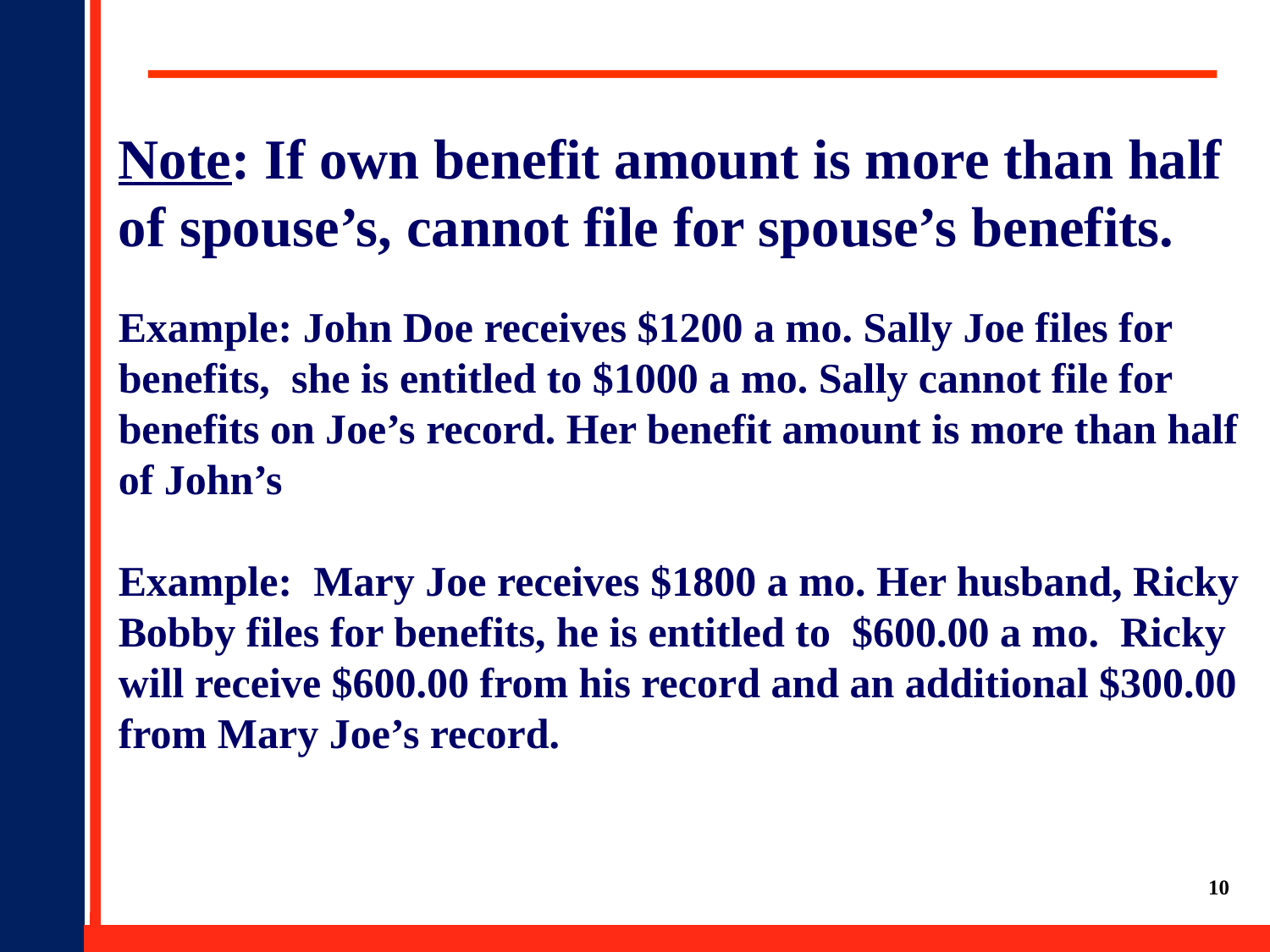

In Addition to the Retiree,
Who Else Can Get Benefits?

Note: If own benefit amount is more than half  of spouse’s, cannot file for spouse’s benefits.

Example: John Doe receives $1200 a mo. Sally Joe files for benefits,  she is entitled to $1000 a mo. Sally cannot file for benefits on Joe’s record. Her benefit amount is more than half of John’s

Example:  Mary Joe receives $1800 a mo. Her husband, Ricky Bobby files for benefits, he is entitled to  $600.00 a mo.  Ricky will receive $600.00 from his record and an additional $300.00 from Mary Joe’s record.